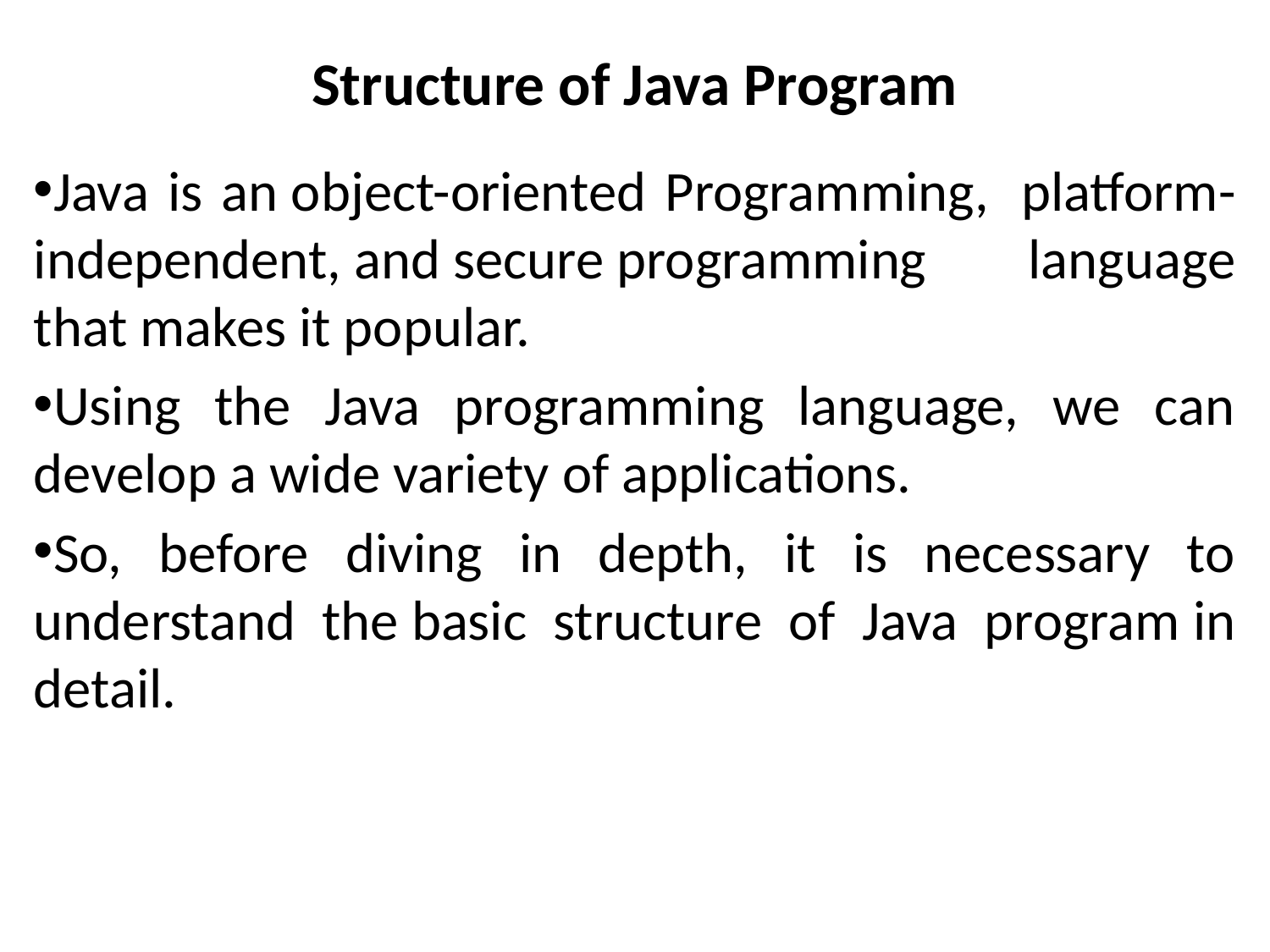

# Structure of Java Program
Java is an object-oriented Programming,  platform-independent, and secure programming language that makes it popular.
Using the Java programming language, we can develop a wide variety of applications.
So, before diving in depth, it is necessary to understand the basic structure of Java program in detail.